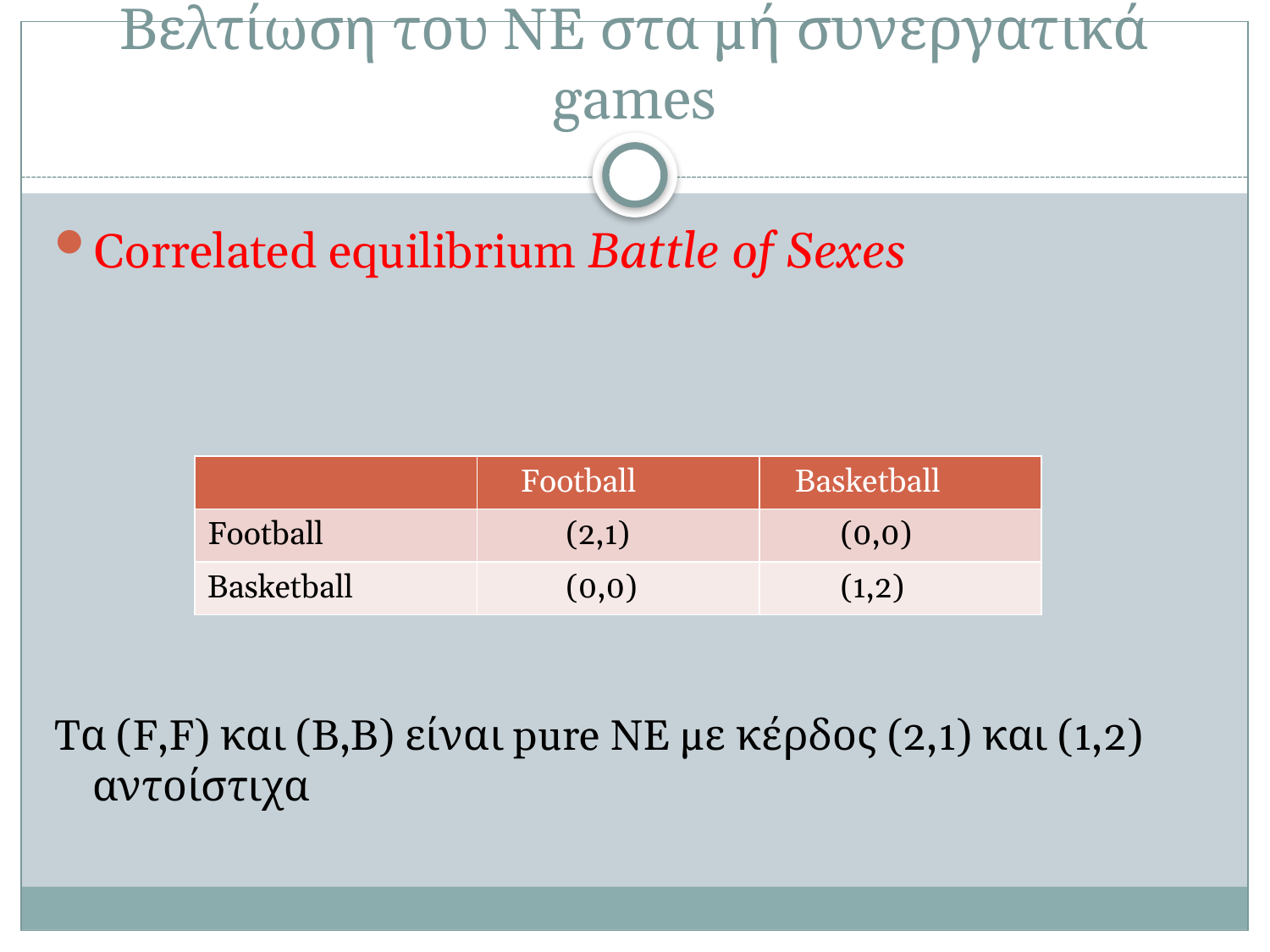

# Βελτίωση του ΝΕ στα μή συνεργατικά games
Correlated equilibrium Battle of Sexes

Τα (F,F) και (B,B) είναι pure NE με κέρδος (2,1) και (1,2) αντοίστιχα
|  | Football | Basketball |
| --- | --- | --- |
| Football | (2,1) | (0,0) |
| Basketball | (0,0) | (1,2) |